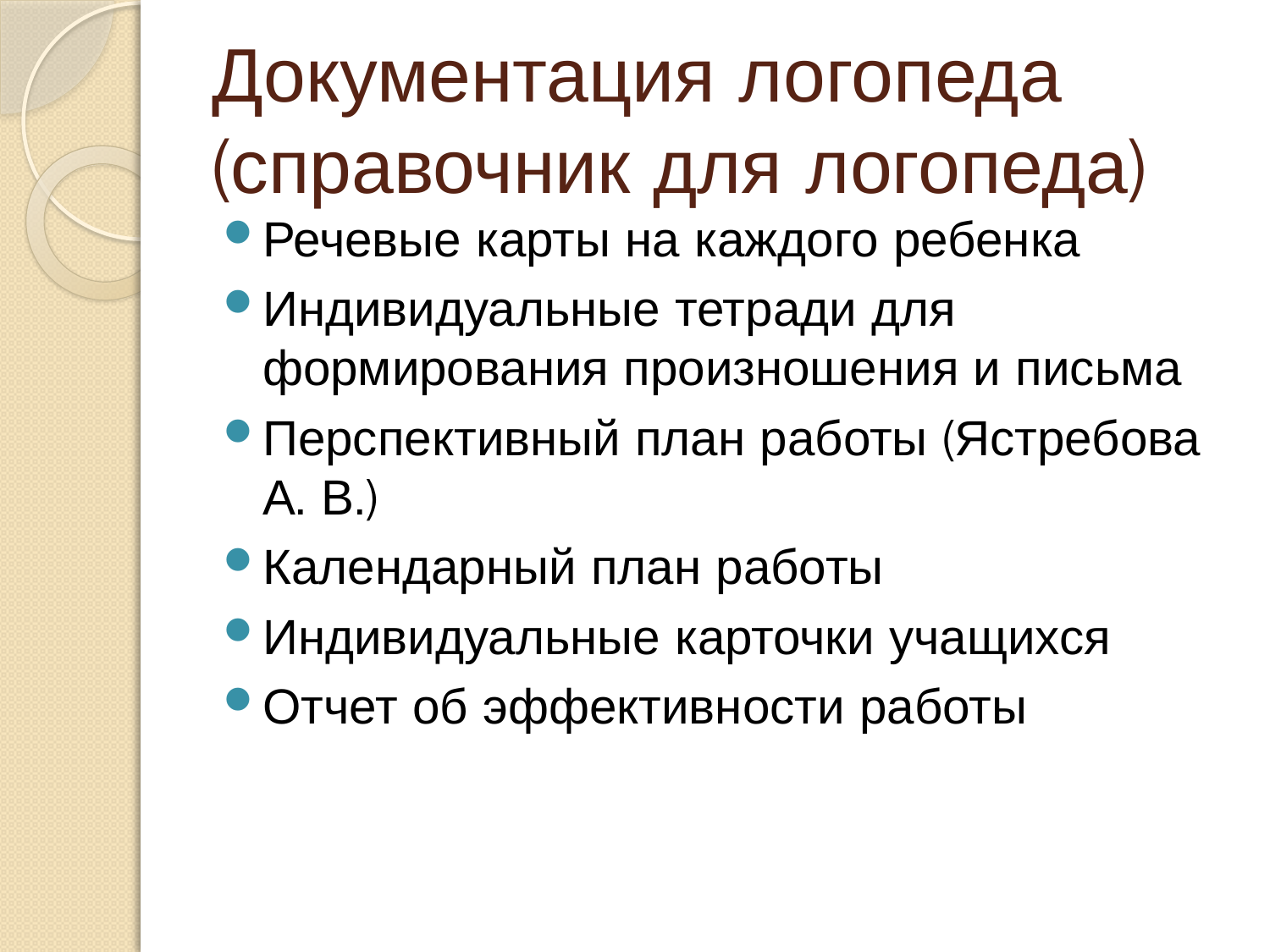

# Документация логопеда (справочник для логопеда)
Речевые карты на каждого ребенка
Индивидуальные тетради для формирования произношения и письма
Перспективный план работы (Ястребова А. В.)
Календарный план работы
Индивидуальные карточки учащихся
Отчет об эффективности работы